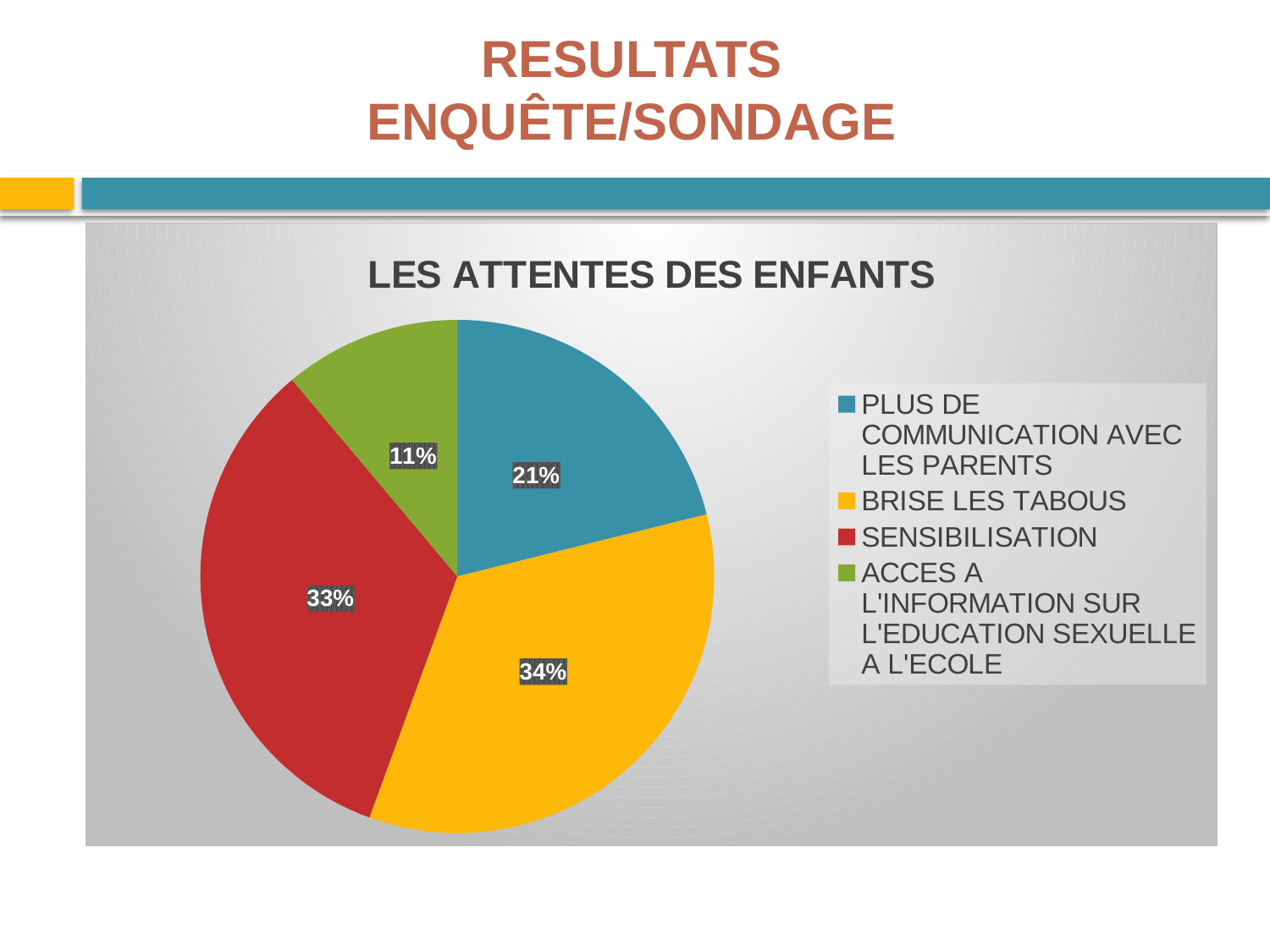

# RESULTATS ENQUÊTE/SONDAGE

### Chart:

| Category | LES ATTENTES DES ENFANTS |
|---|---|
| PLUS DE COMMUNICATION AVEC LES PARENTS | 19.0 |
| BRISE LES TABOUS | 31.0 |
| SENSIBILISATION | 30.0 |
| ACCES A L'INFORMATION SUR L'EDUCATION SEXUELLE A L'ECOLE | 10.0 |